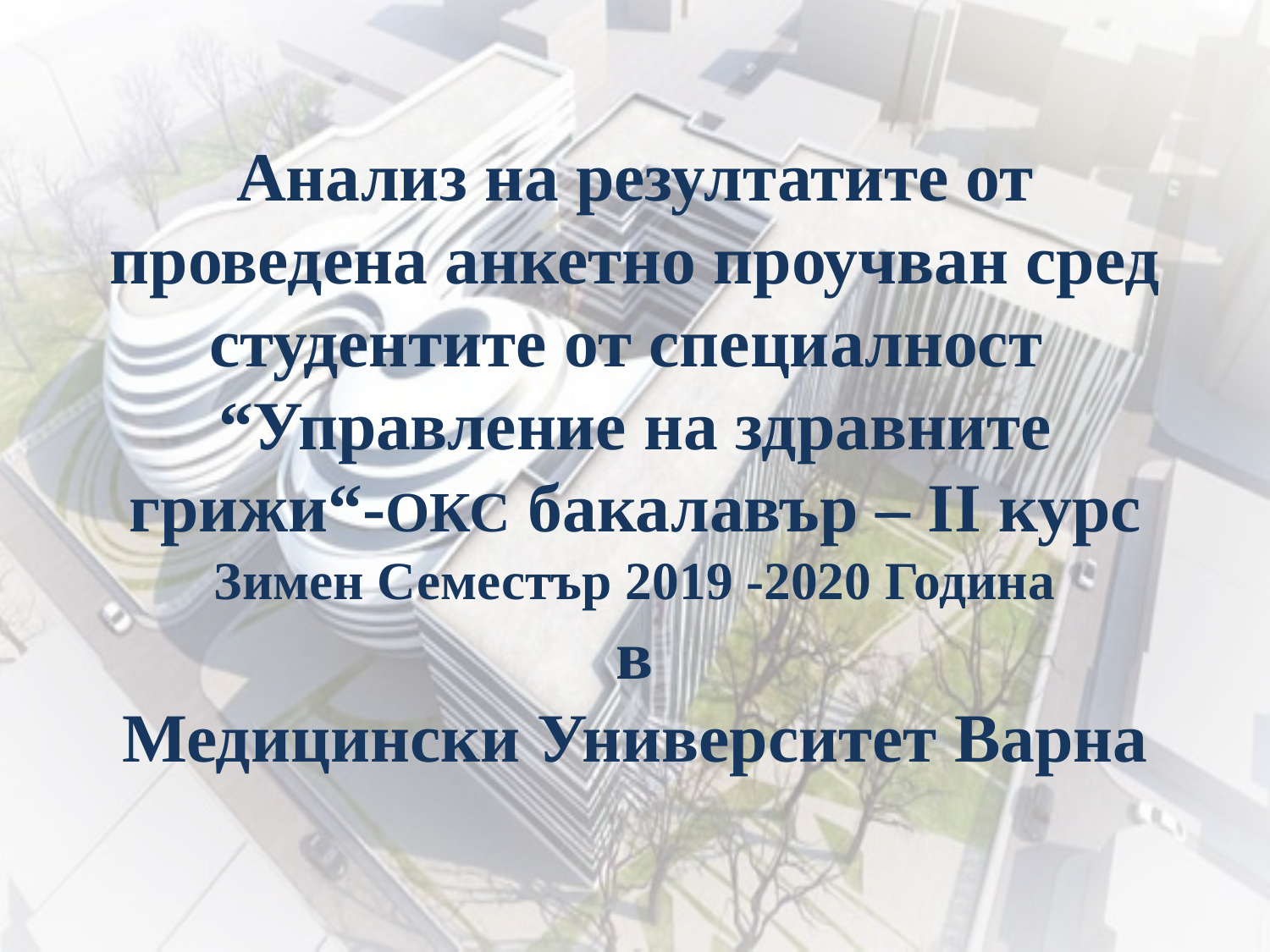

# Анализ на резултатите от проведена анкетно проучван сред студентите от специалност “Управление на здравните грижи“-ОКС бакалавър – II курс Зимен Семестър 2019 -2020 Година в Медицински Университет Варна